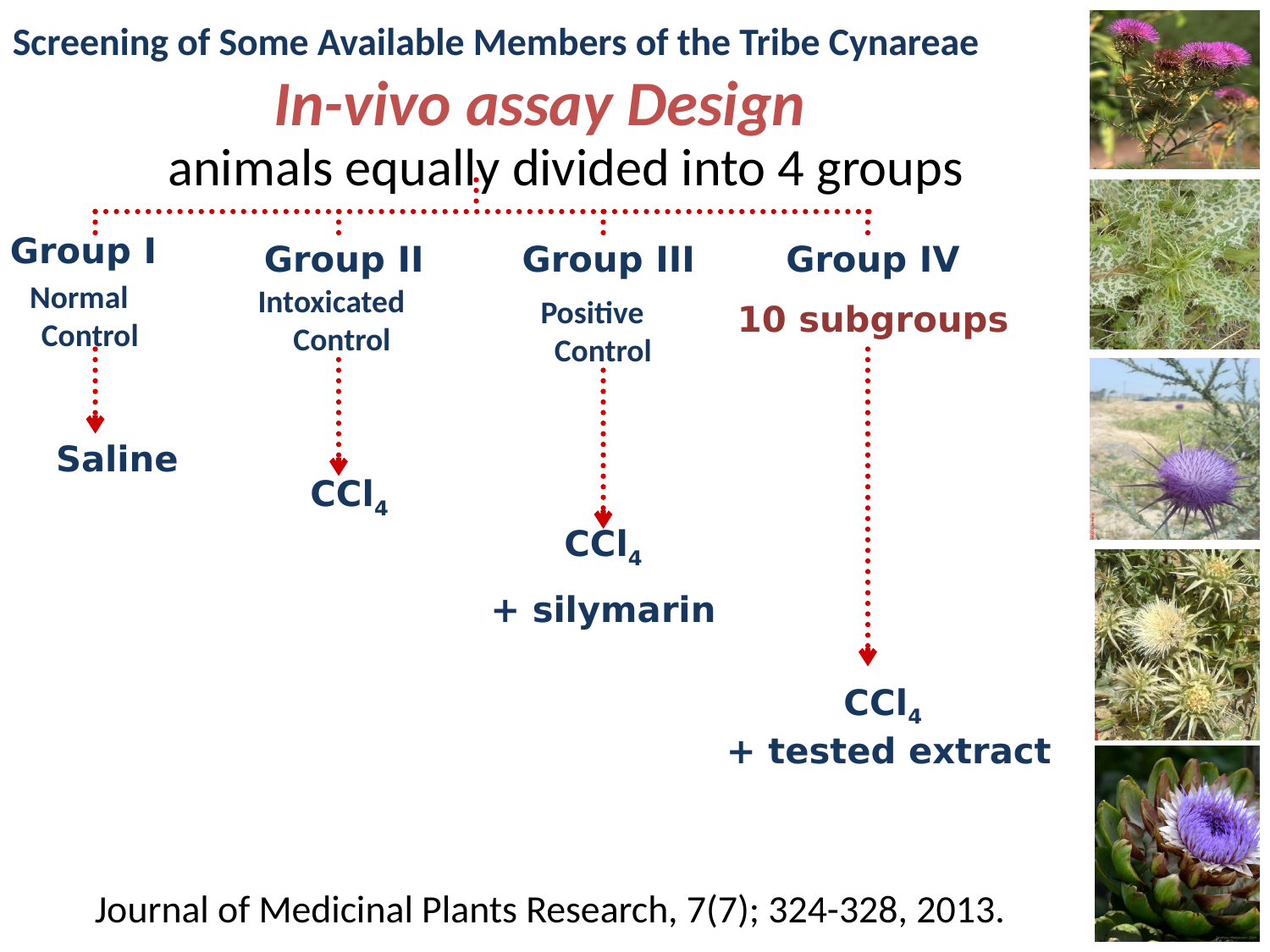

Screening of Some Available Members of the Tribe Cynareae
# In-vivo assay Design
animals equally divided into 4 groups

Group I
Group II
Group III
Group IV
10 subgroups
Normal    Control
Intoxicated    Control
Positive    Control

 Saline
CCl4
 CCl4
+ silymarin
CCl4
+ tested extract

Journal of Medicinal Plants Research, 7(7); 324-328, 2013.